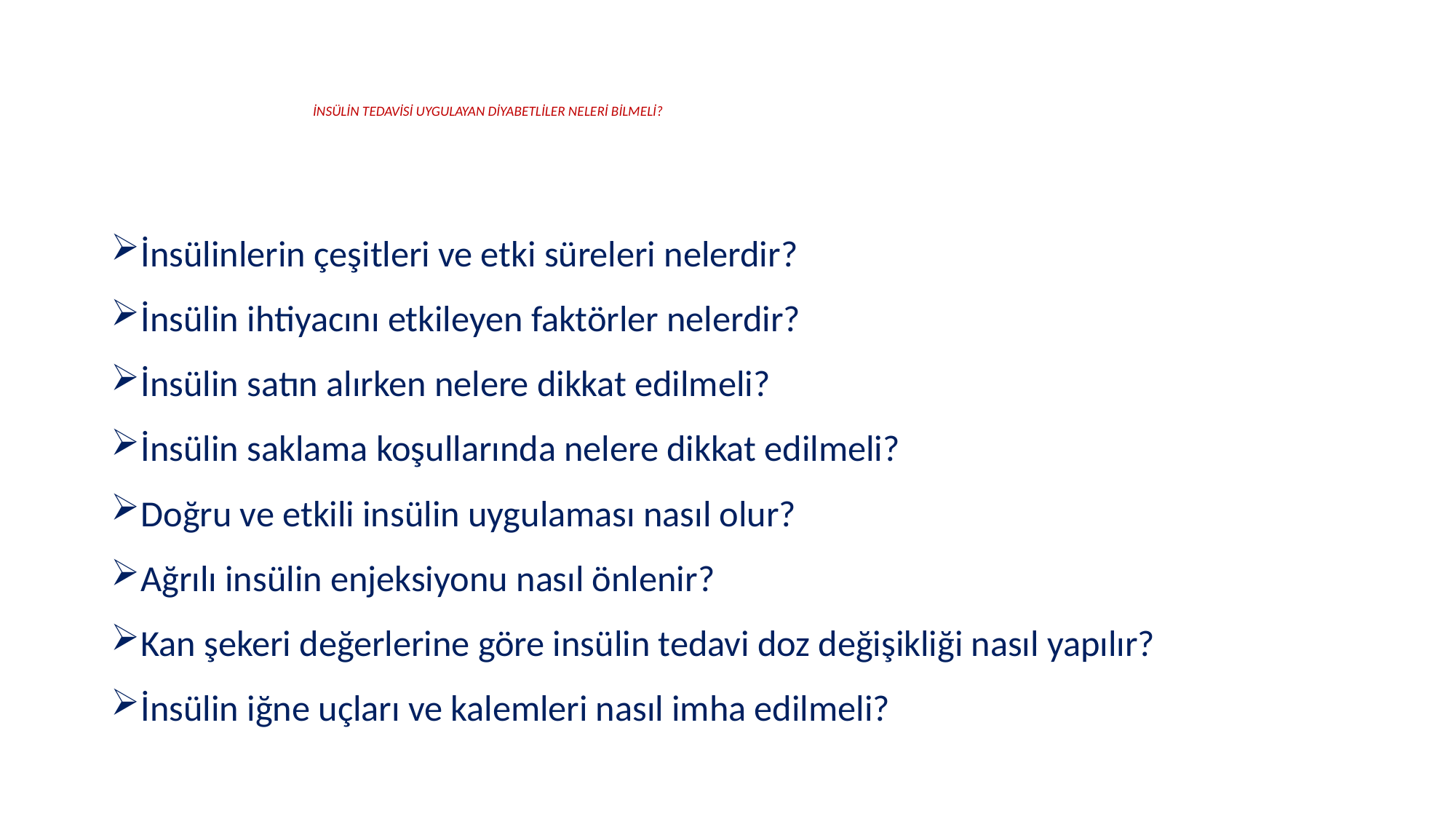

# İNSÜLİN TEDAVİSİ UYGULAYAN DİYABETLİLER NELERİ BİLMELİ?
İnsülinlerin çeşitleri ve etki süreleri nelerdir?
İnsülin ihtiyacını etkileyen faktörler nelerdir?
İnsülin satın alırken nelere dikkat edilmeli?
İnsülin saklama koşullarında nelere dikkat edilmeli?
Doğru ve etkili insülin uygulaması nasıl olur?
Ağrılı insülin enjeksiyonu nasıl önlenir?
Kan şekeri değerlerine göre insülin tedavi doz değişikliği nasıl yapılır?
İnsülin iğne uçları ve kalemleri nasıl imha edilmeli?